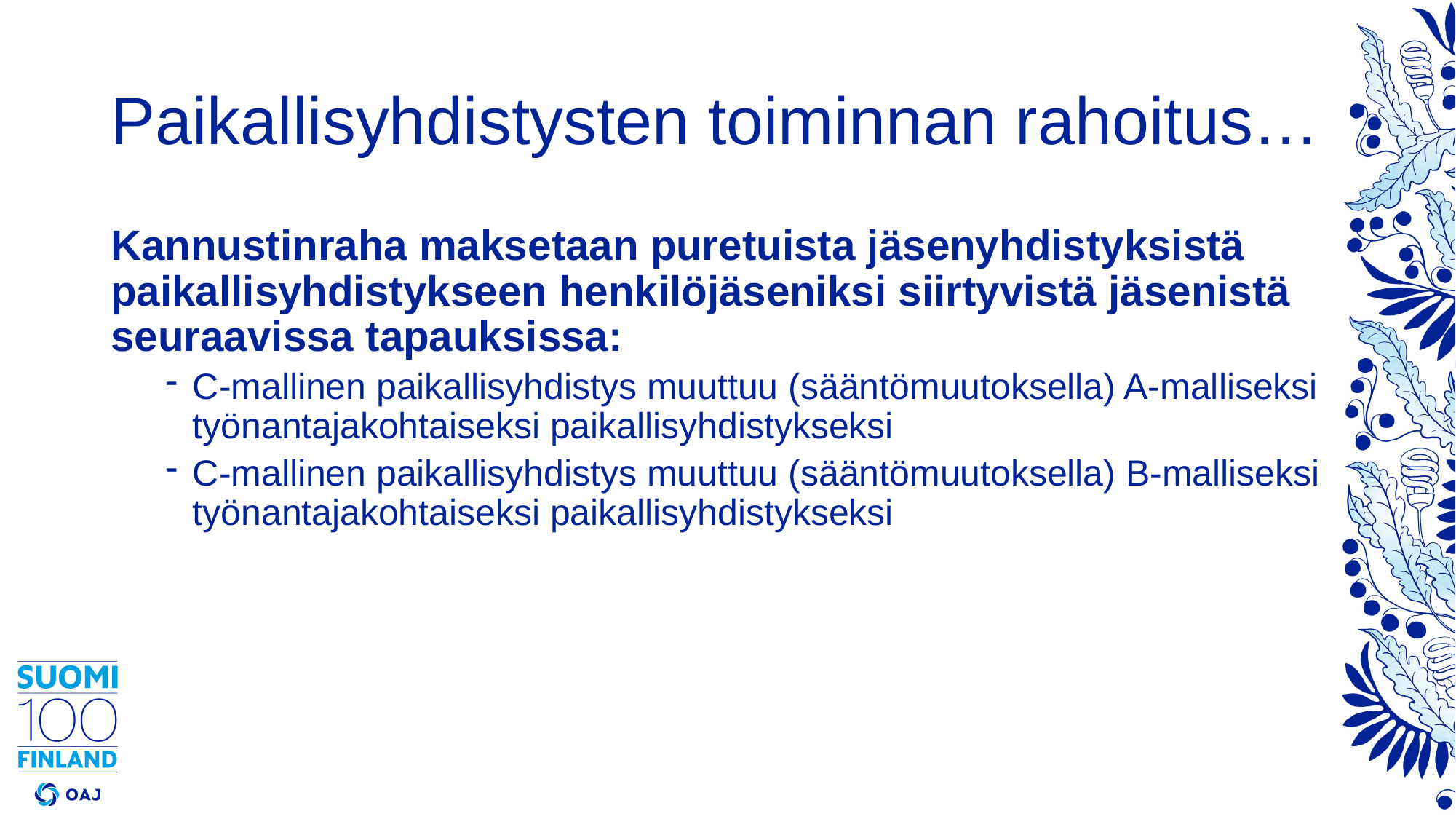

# Paikallisyhdistysten toiminnan rahoitus…
Kannustinraha maksetaan puretuista jäsenyhdistyksistä paikallisyhdistykseen henkilöjäseniksi siirtyvistä jäsenistä seuraavissa tapauksissa:
C-mallinen paikallisyhdistys muuttuu (sääntömuutoksella) A-malliseksi työnantajakohtaiseksi paikallisyhdistykseksi
C-mallinen paikallisyhdistys muuttuu (sääntömuutoksella) B-malliseksi työnantajakohtaiseksi paikallisyhdistykseksi